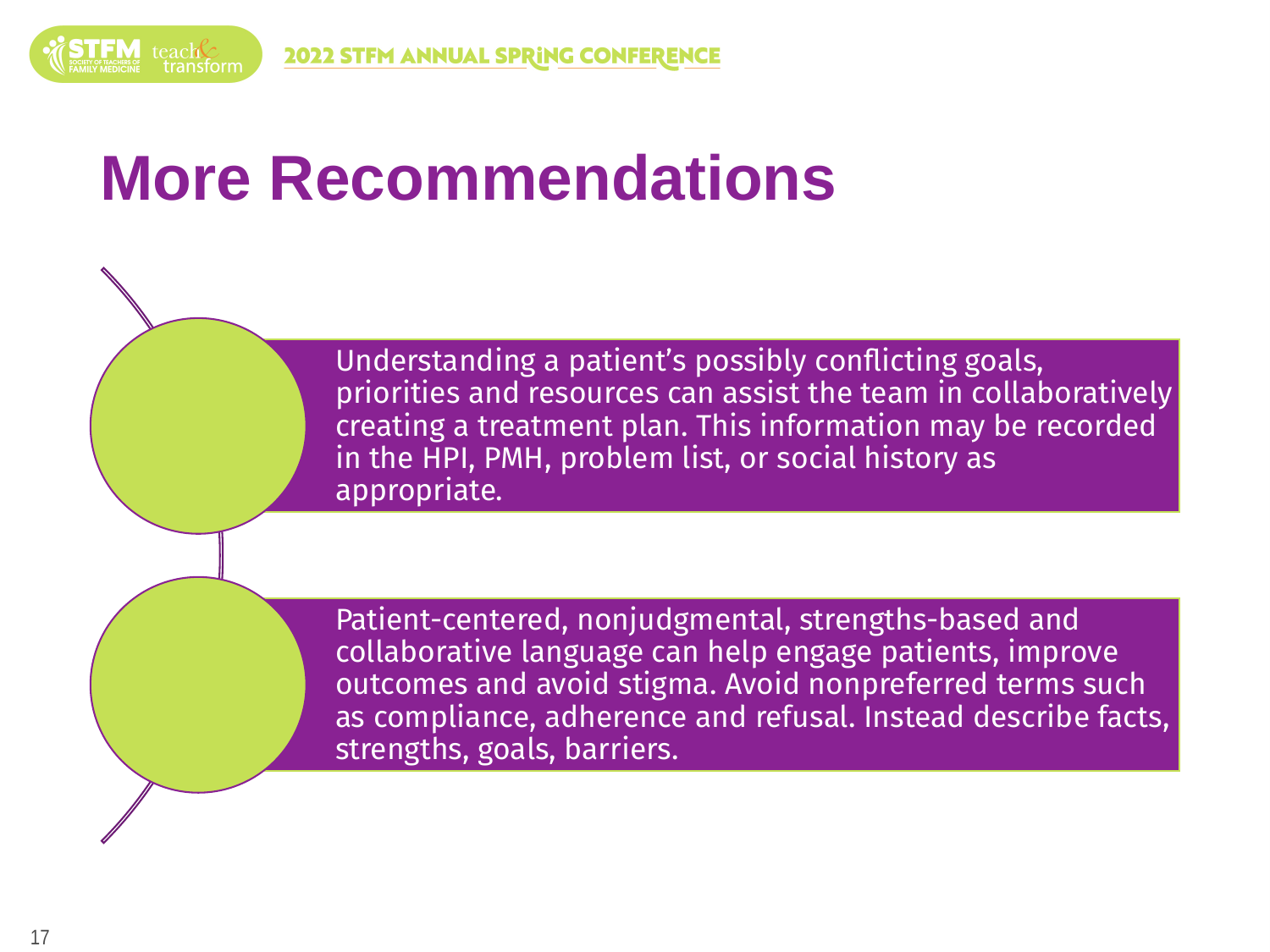

# More Recommendations
Understanding a patient’s possibly conflicting goals, priorities and resources can assist the team in collaboratively creating a treatment plan. This information may be recorded in the HPI, PMH, problem list, or social history as appropriate.
Patient-centered, nonjudgmental, strengths-based and collaborative language can help engage patients, improve outcomes and avoid stigma. Avoid nonpreferred terms such as compliance, adherence and refusal. Instead describe facts, strengths, goals, barriers.
17